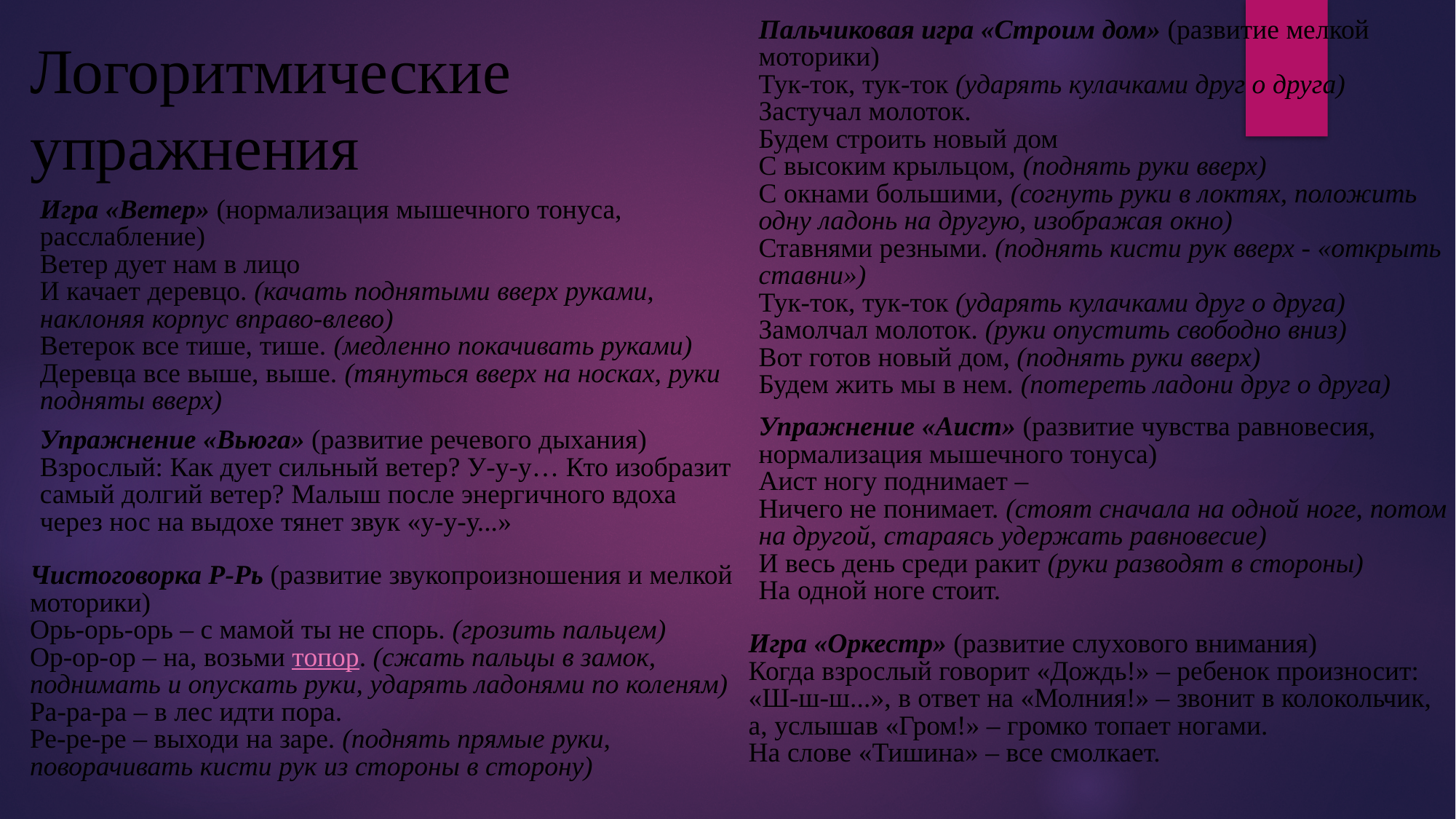

Пальчиковая игра «Строим дом» (развитие мелкой моторики) 
Тук-ток, тук-ток (ударять кулачками друг о друга) 
Застучал молоток. 
Будем строить новый дом 
С высоким крыльцом, (поднять руки вверх) 
С окнами большими, (согнуть руки в локтях, положить одну ладонь на другую, изображая окно) 
Ставнями резными. (поднять кисти рук вверх - «открыть ставни») 
Тук-ток, тук-ток (ударять кулачками друг о друга) 
Замолчал молоток. (руки опустить свободно вниз) 
Вот готов новый дом, (поднять руки вверх) 
Будем жить мы в нем. (потереть ладони друг о друга)
# Логоритмические упражнения
Игра «Ветер» (нормализация мышечного тонуса, расслабление) 
Ветер дует нам в лицо 
И качает деревцо. (качать поднятыми вверх руками, наклоняя корпус вправо-влево) 
Ветерок все тише, тише. (медленно покачивать руками) 
Деревца все выше, выше. (тянуться вверх на носках, руки подняты вверх)
Упражнение «Вьюга» (развитие речевого дыхания) 
Взрослый: Как дует сильный ветер? У-у-у… Кто изобразит самый долгий ветер? Малыш после энергичного вдоха через нос на выдохе тянет звук «у-у-у...»
Упражнение «Аист» (развитие чувства равновесия, нормализация мышечного тонуса) 
Аист ногу поднимает – 
Ничего не понимает. (стоят сначала на одной ноге, потом на другой, стараясь удержать равновесие) 
И весь день среди ракит (руки разводят в стороны) 
На одной ноге стоит.
Чистоговорка Р-Рь (развитие звукопроизношения и мелкой моторики) 
Орь-орь-орь – с мамой ты не спорь. (грозить пальцем) 
Ор-ор-ор – на, возьми топор. (сжать пальцы в замок, поднимать и опускать руки, ударять ладонями по коленям) 
Ра-ра-ра – в лес идти пора. 
Ре-ре-ре – выходи на заре. (поднять прямые руки, поворачивать кисти рук из стороны в сторону)
Игра «Оркестр» (развитие слухового внимания) 
Когда взрослый говорит «Дождь!» – ребенок произносит: «Ш-ш-ш...», в ответ на «Молния!» – звонит в колокольчик, а, услышав «Гром!» – громко топает ногами. 
На слове «Тишина» – все смолкает.